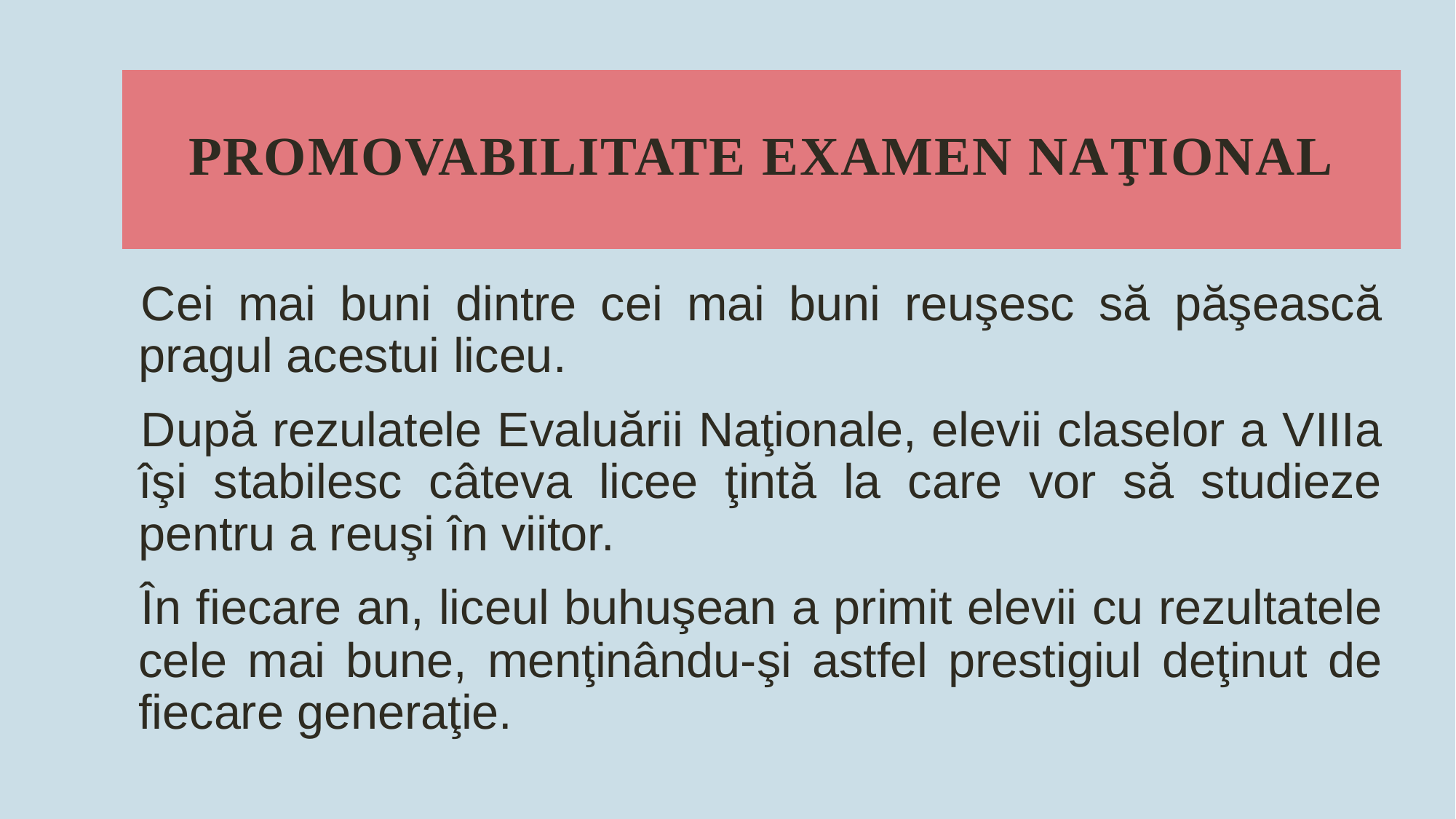

# Promovabilitate examen naţional
Cei mai buni dintre cei mai buni reuşesc să păşească pragul acestui liceu.
După rezulatele Evaluării Naţionale, elevii claselor a VIIIa îşi stabilesc câteva licee ţintă la care vor să studieze pentru a reuşi în viitor.
În fiecare an, liceul buhuşean a primit elevii cu rezultatele cele mai bune, menţinându-şi astfel prestigiul deţinut de fiecare generaţie.